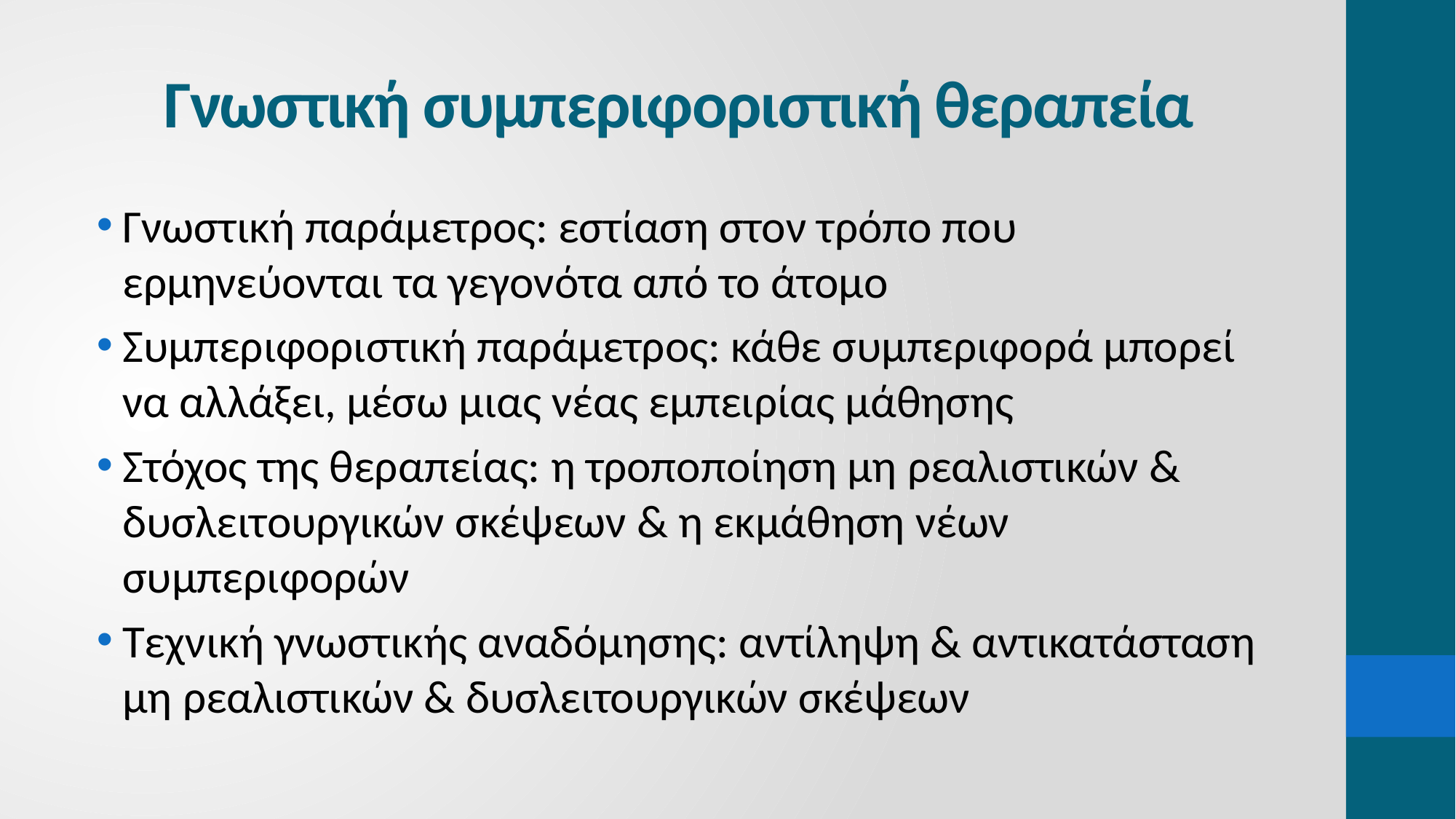

# Γνωστική συμπεριφοριστική θεραπεία
Γνωστική παράμετρος: εστίαση στον τρόπο που ερμηνεύονται τα γεγονότα από το άτομο
Συμπεριφοριστική παράμετρος: κάθε συμπεριφορά μπορεί να αλλάξει, μέσω μιας νέας εμπειρίας μάθησης
Στόχος της θεραπείας: η τροποποίηση μη ρεαλιστικών & δυσλειτουργικών σκέψεων & η εκμάθηση νέων συμπεριφορών
Τεχνική γνωστικής αναδόμησης: αντίληψη & αντικατάσταση μη ρεαλιστικών & δυσλειτουργικών σκέψεων